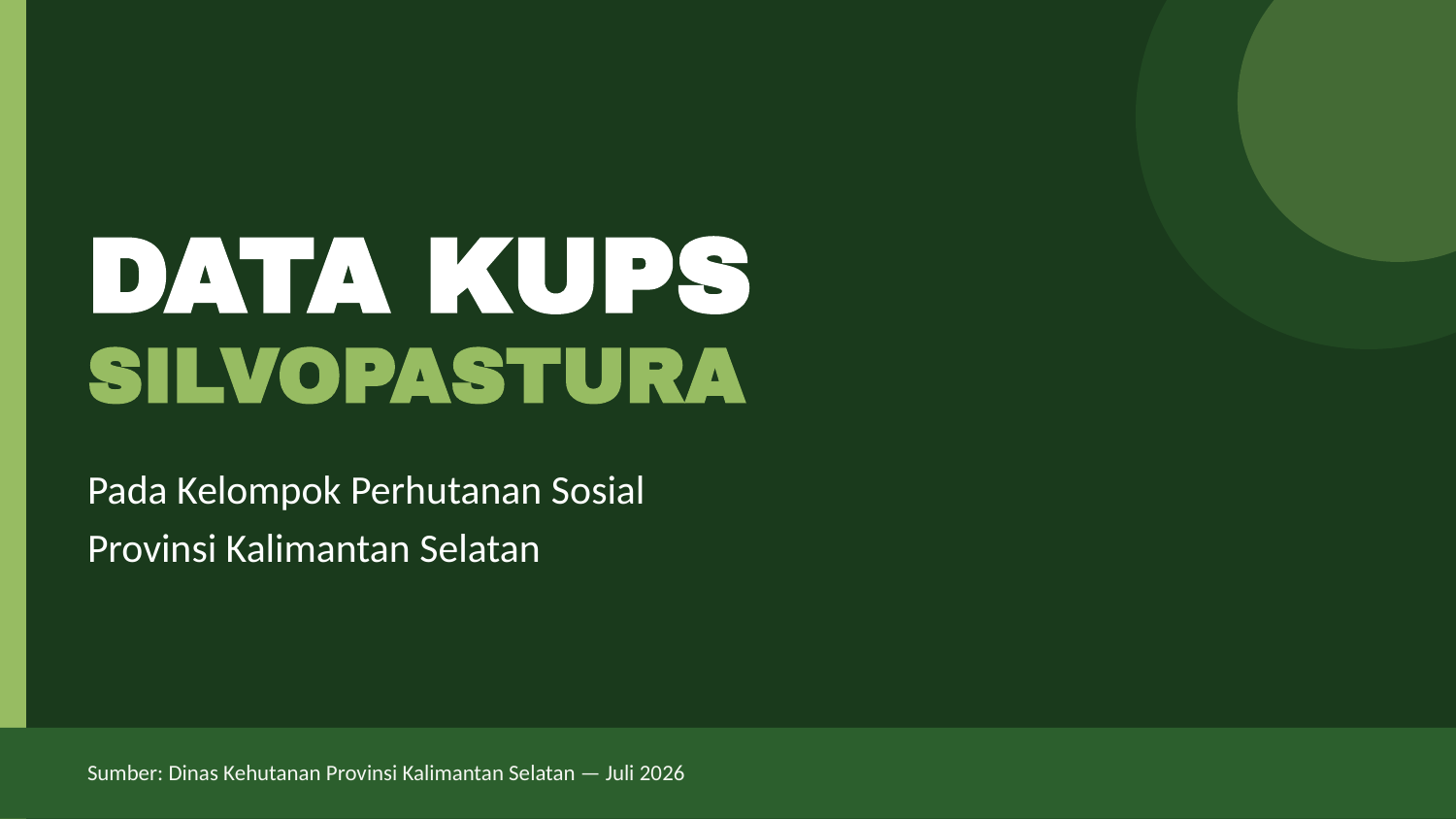

DATA KUPS
SILVOPASTURA
Pada Kelompok Perhutanan Sosial
Provinsi Kalimantan Selatan

Sumber: Dinas Kehutanan Provinsi Kalimantan Selatan — Juli 2026